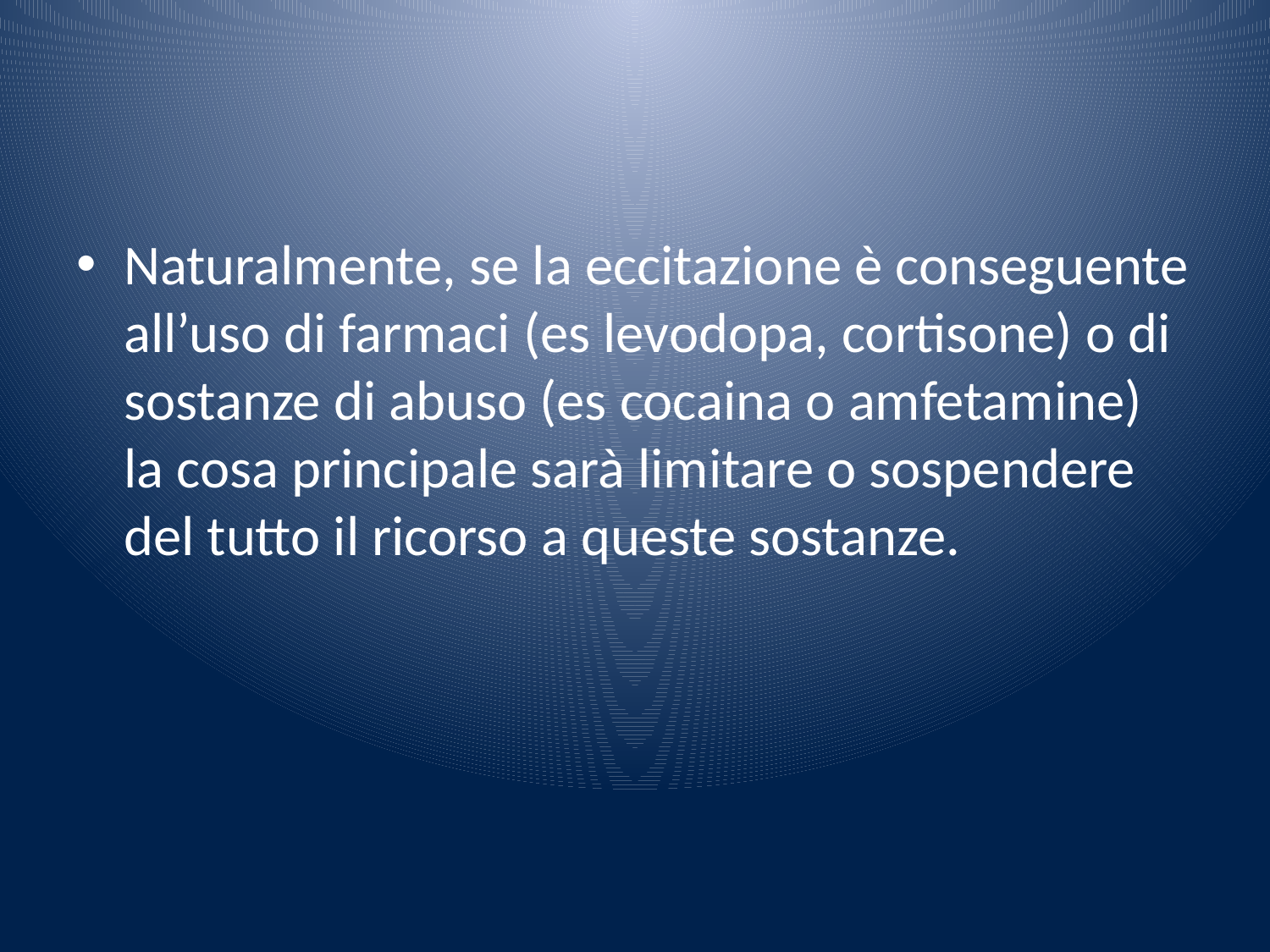

#
Naturalmente, se la eccitazione è conseguente all’uso di farmaci (es levodopa, cortisone) o di sostanze di abuso (es cocaina o amfetamine) la cosa principale sarà limitare o sospendere del tutto il ricorso a queste sostanze.